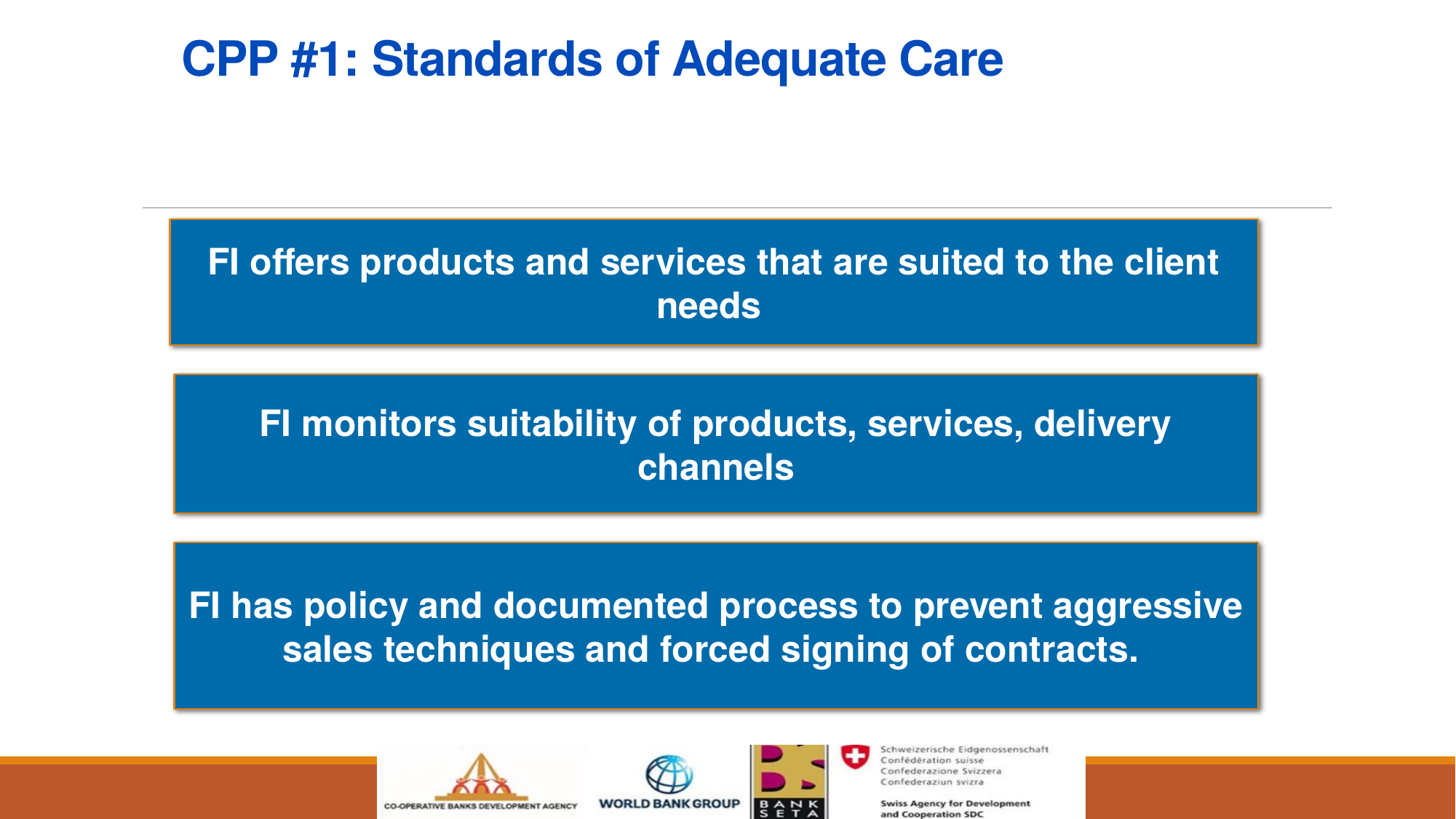

# CPP #1: Standards of Adequate Care
FI offers products and services that are suited to the client needs
FI monitors suitability of products, services, delivery channels
FI has policy and documented process to prevent aggressive sales techniques and forced signing of contracts.